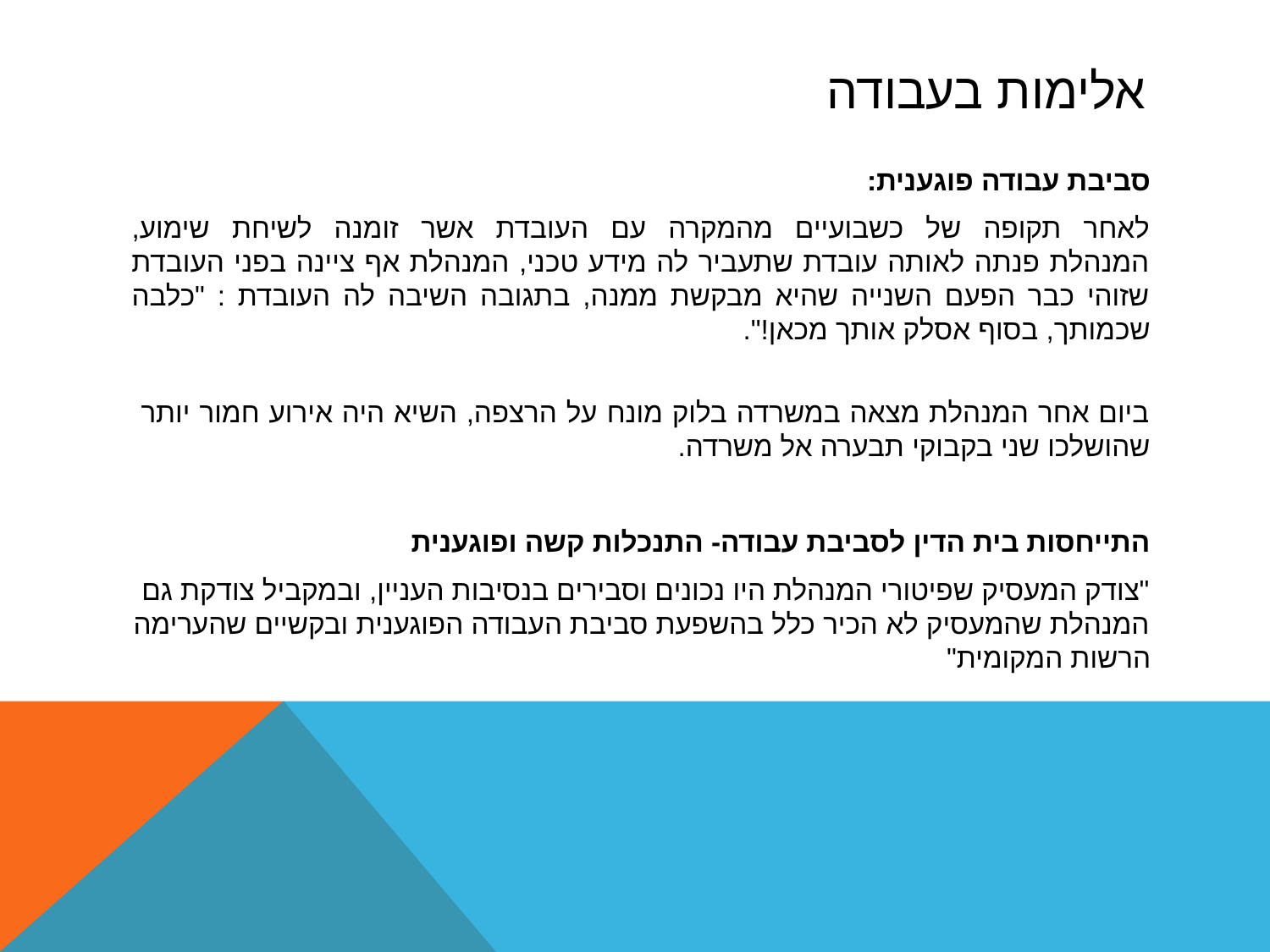

# אלימות בעבודה

סביבת עבודה פוגענית:
לאחר תקופה של כשבועיים מהמקרה עם העובדת אשר זומנה לשיחת שימוע,
המנהלת פנתה לאותה עובדת שתעביר לה מידע טכני, המנהלת אף ציינה בפני העובדת שזוהי כבר הפעם השנייה שהיא מבקשת ממנה, בתגובה השיבה לה העובדת : "כלבה שכמותך, בסוף אסלק אותך מכאן!".

ביום אחר המנהלת מצאה במשרדה בלוק מונח על הרצפה, השיא היה אירוע חמור יותר
שהושלכו שני בקבוקי תבערה אל משרדה.

התייחסות בית הדין לסביבת עבודה- התנכלות קשה ופוגענית
"צודק המעסיק שפיטורי המנהלת היו נכונים וסבירים בנסיבות העניין, ובמקביל צודקת גם המנהלת שהמעסיק לא הכיר כלל בהשפעת סביבת העבודה הפוגענית ובקשיים שהערימה הרשות המקומית"